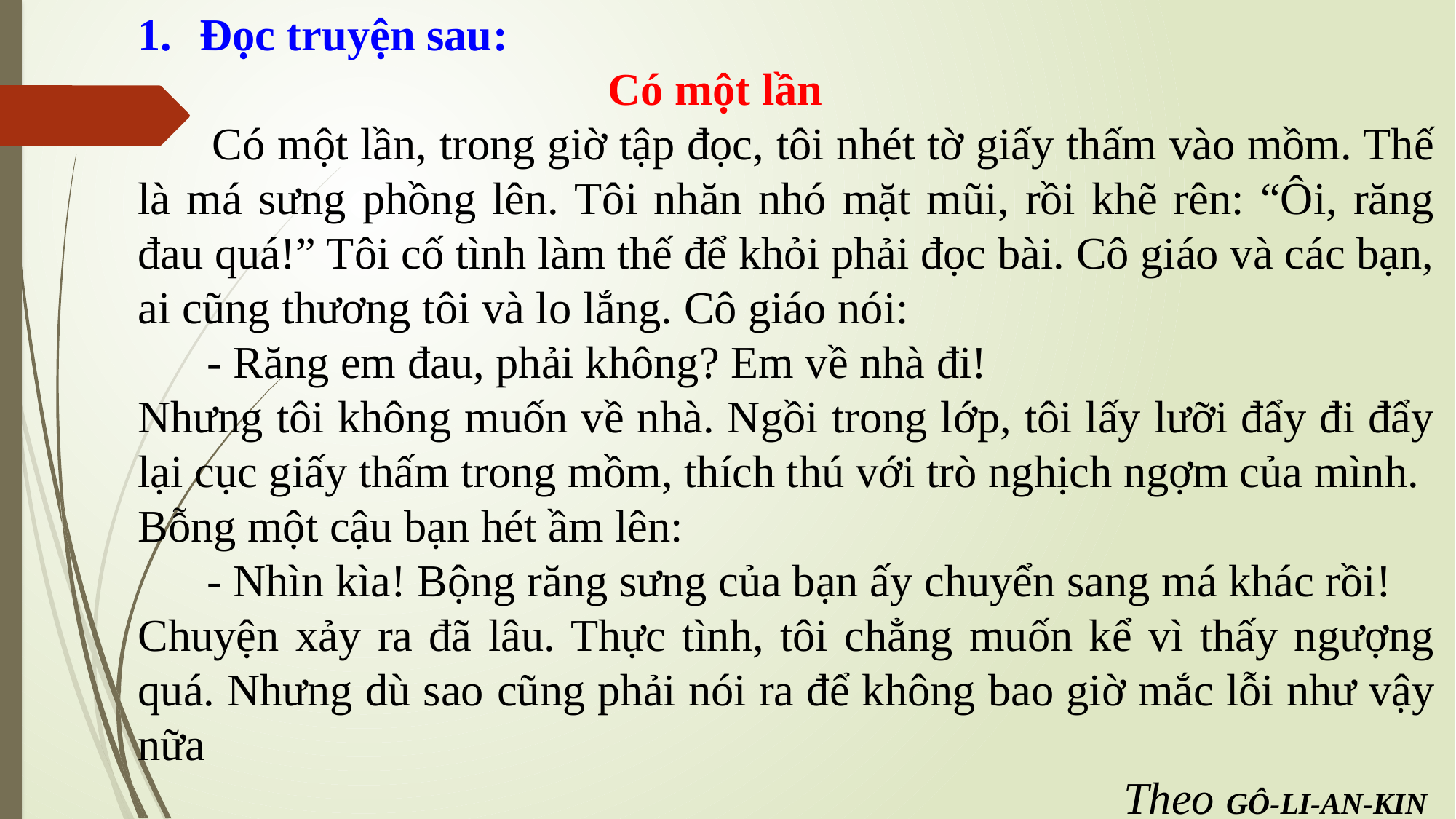

Đọc truyện sau:
                                         Có một lần
      Có một lần, trong giờ tập đọc, tôi nhét tờ giấy thấm vào mồm. Thế là má sưng phồng lên. Tôi nhăn nhó mặt mũi, rồi khẽ rên: “Ôi, răng đau quá!” Tôi cố tình làm thế để khỏi phải đọc bài. Cô giáo và các bạn, ai cũng thương tôi và lo lắng. Cô giáo nói:
      - Răng em đau, phải không? Em về nhà đi!
Nhưng tôi không muốn về nhà. Ngồi trong lớp, tôi lấy lưỡi đẩy đi đẩy lại cục giấy thấm trong mồm, thích thú với trò nghịch ngợm của mình.
Bỗng một cậu bạn hét ầm lên:
      - Nhìn kìa! Bộng răng sưng của bạn ấy chuyển sang má khác rồi!
Chuyện xảy ra đã lâu. Thực tình, tôi chẳng muốn kể vì thấy ngượng quá. Nhưng dù sao cũng phải nói ra để không bao giờ mắc lỗi như vậy nữa
                                                                                      Theo GÔ-LI-AN-KIN